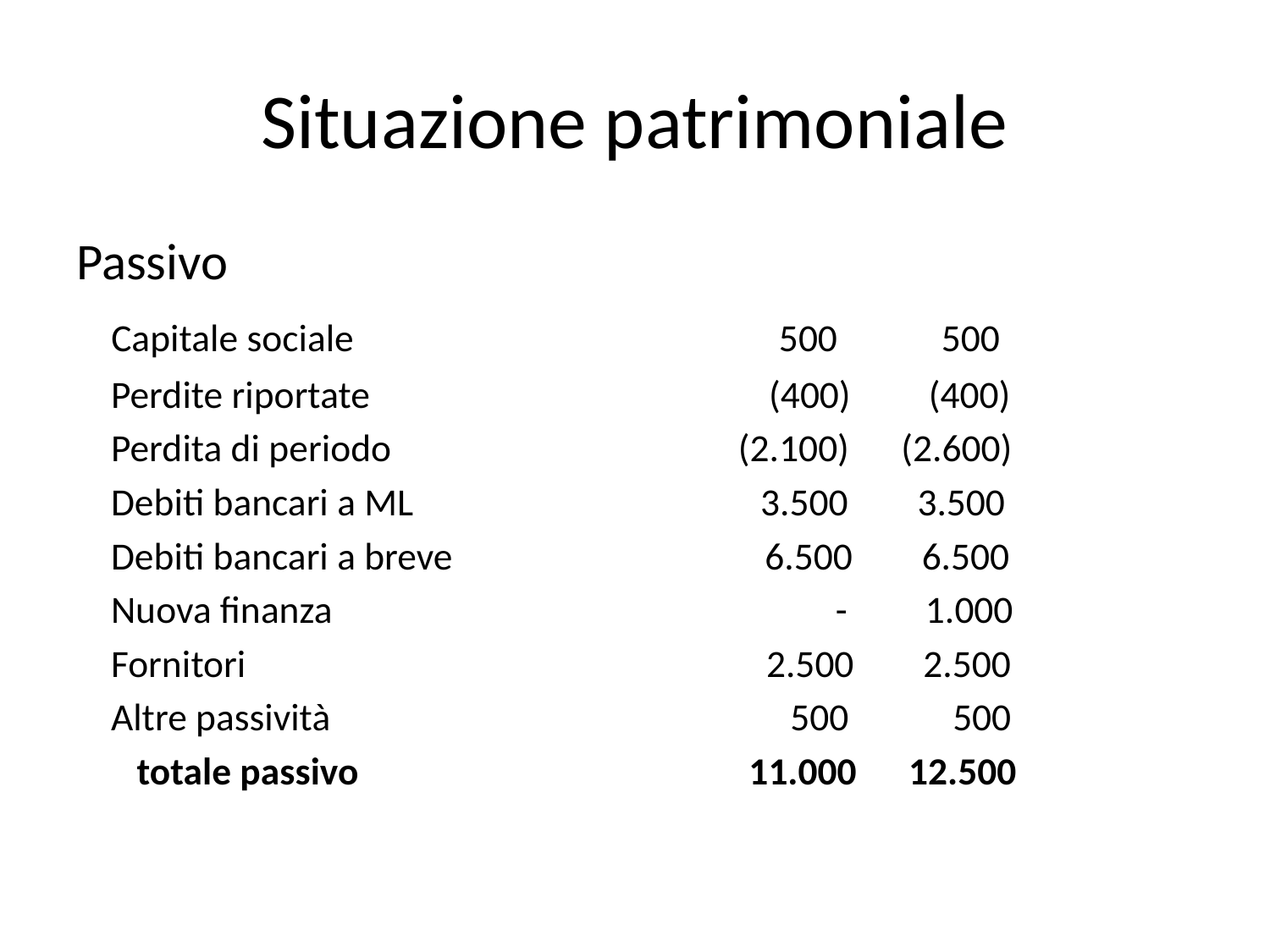

# Situazione patrimoniale
Passivo
   Capitale sociale                                                 500            500
    Perdite riportate                                              (400)         (400)
    Perdita di periodo                                        (2.100)      (2.600)
    Debiti bancari a ML                                        3.500        3.500
    Debiti bancari a breve                                    6.500        6.500
    Nuova finanza                                                          -         1.000
    Fornitori                                                            2.500        2.500
    Altre passività                                                     500            500
       totale passivo                                             11.000      12.500